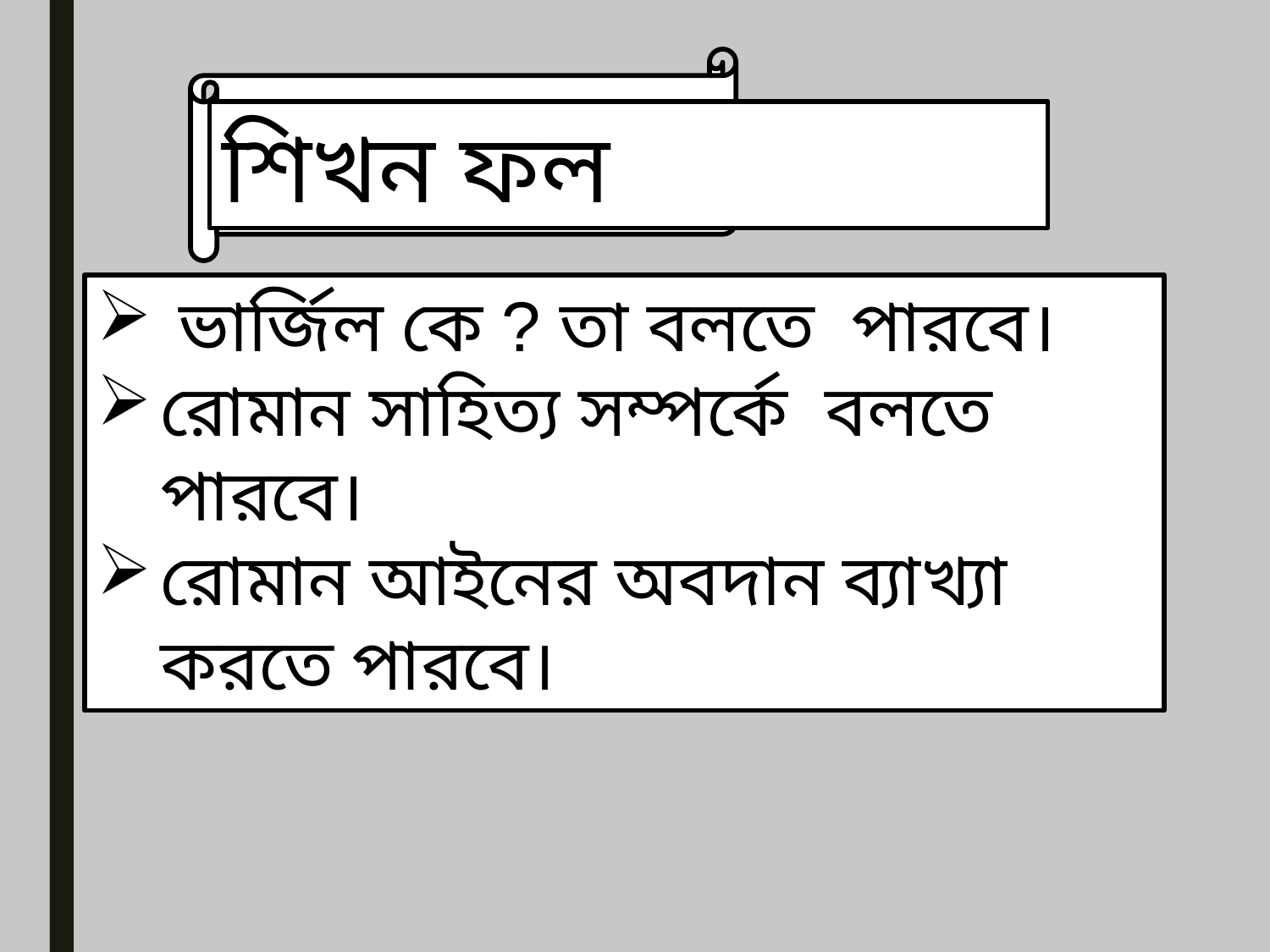

শিখন ফল
 ভার্জিল কে ? তা বলতে  পারবে।
রোমান সাহিত্য সম্পর্কে  বলতে পারবে।
রোমান আইনের অবদান ব্যাখ্যা করতে পারবে।